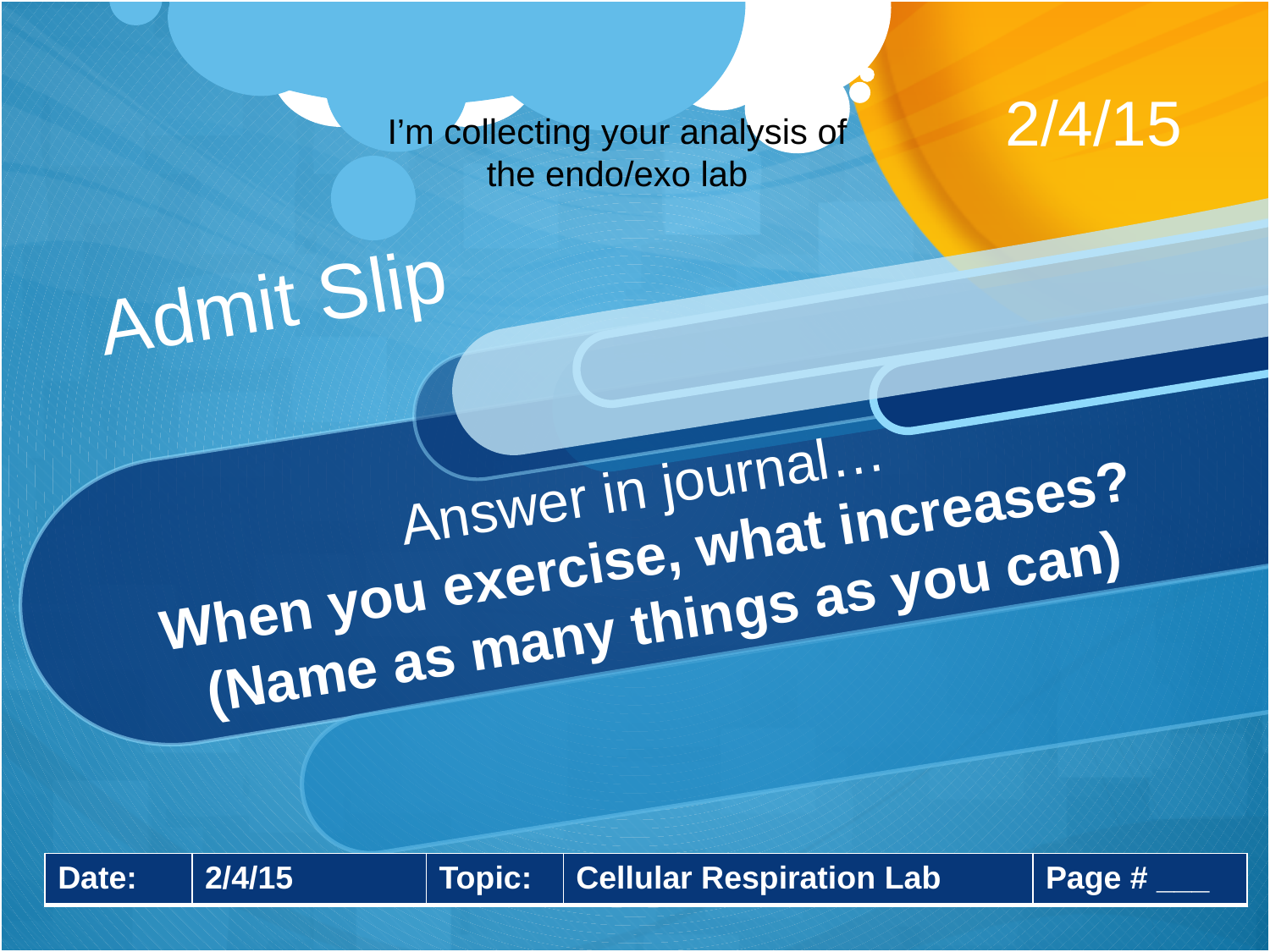

2/4/15
I’m collecting your analysis of the endo/exo lab
Admit Slip
Answer in journal…
When you exercise, what increases?
(Name as many things as you can)
| Date: | 2/4/15 | Topic: | Cellular Respiration Lab | Page # \_\_\_ |
| --- | --- | --- | --- | --- |